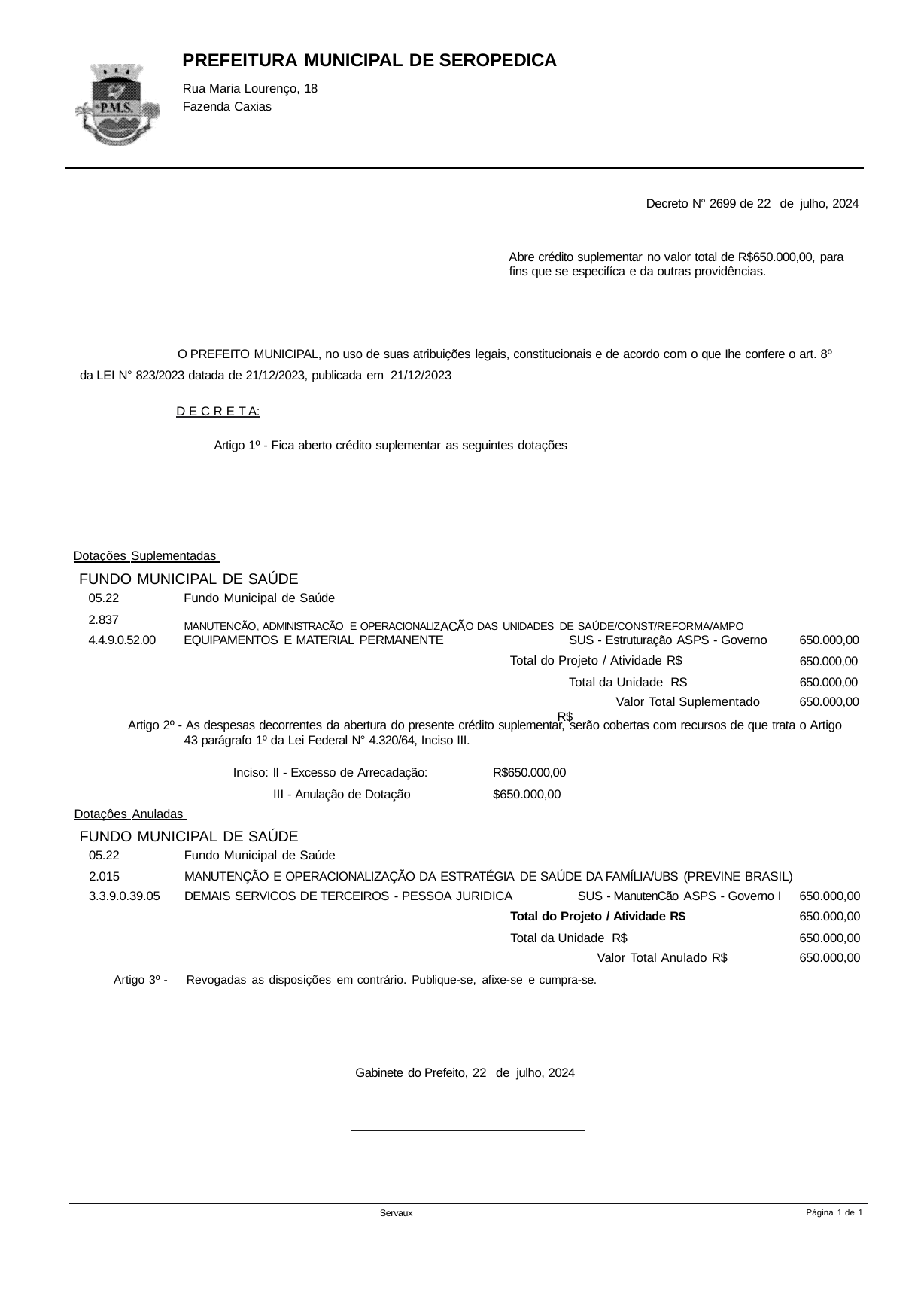

PREFEITURA MUNICIPAL DE SEROPEDICA
Rua Maria Lourenço, 18 Fazenda Caxias
Decreto N° 2699 de 22 de julho, 2024

Abre crédito suplementar no valor total de R$650.000,00, para fins que se especifíca e da outras providências.
O PREFEITO MUNICIPAL, no uso de suas atribuições legais, constitucionais e de acordo com o que Ihe confere o art. 8º da LEI N° 823/2023 datada de 21/12/2023, publicada em 21/12/2023

D E C R E T A:

Artigo 1º - Fica aberto crédito suplementar as seguintes dotações
Dotações Suplementadas
FUNDO MUNICIPAL DE SAÚDE
Fundo Municipal de Saúde
MANUTENCÃO, ADMINISTRACÃO E OPERACIONALIZACÃO DAS UNIDADES DE SAÚDE/CONST/REFORMA/AMPO
05.22
2.837
4.4.9.0.52.00
SUS - Estruturação ASPS - Governo Total do Projeto / Atividade R$
Total da Unidade RS
Valor Total Suplementado R$
650.000,00
650.000,00
650.000,00
650.000,00
EQUIPAMENTOS E MATERIAL PERMANENTE
Artigo 2º - As despesas decorrentes da abertura do presente crédito suplementar, serão cobertas com recursos de que trata o Artigo 43 parágrafo 1º da Lei Federal N° 4.320/64, Inciso III.
Inciso: ll - Excesso de Arrecadação: III - Anulação de Dotação
R$650.000,00
$650.000,00
Dotaçôes Anuladas
FUNDO MUNICIPAL DE SAÚDE
| 05.22 | Fundo Municipal de Saúde |  |
| --- | --- | --- |
| 2.015 | MANUTENÇÃO E OPERACIONALIZAÇÃO DA ESTRATÉGIA DE SAÚDE DA FAMÍLIA/UBS (PREVINE BRASIL) |  |
| 3.3.9.0.39.05 | DEMAIS SERVICOS DE TERCEIROS - PESSOA JURIDICA SUS - ManutenCão ASPS - Governo I | 650.000,00 |
|  | Total do Projeto / Atividade R$ | 650.000,00 |
|  | Total da Unidade R$ | 650.000,00 |
|  | Valor Total Anulado R$ | 650.000,00 |
| Artigo 3º - | Revogadas as disposições em contrário. Publique-se, afixe-se e cumpra-se. |  |
Gabinete do Prefeito, 22 de julho, 2024
Servaux
Página 1 de 1